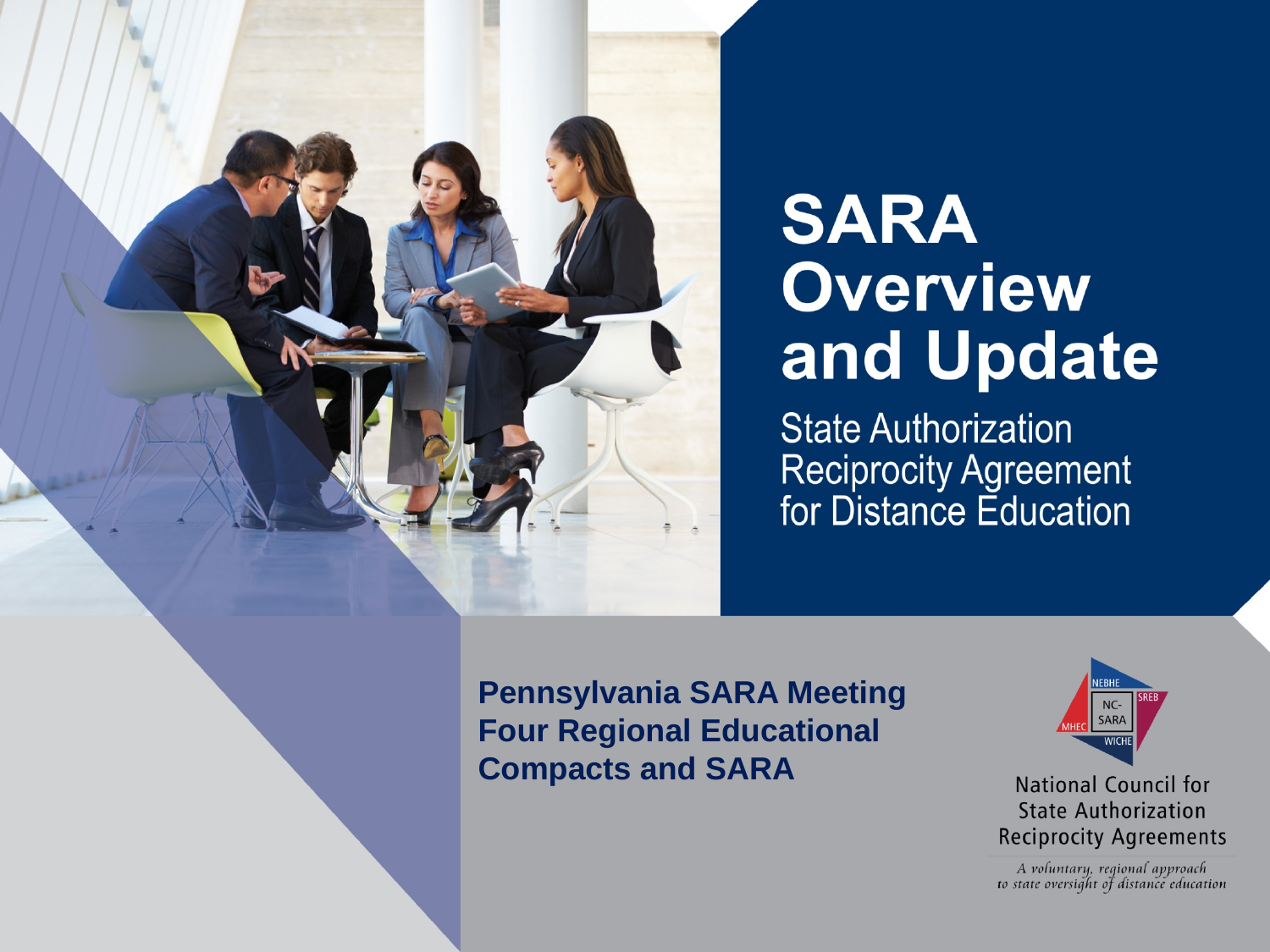

Pennsylvania SARA Meeting
Four Regional Educational Compacts and SARA